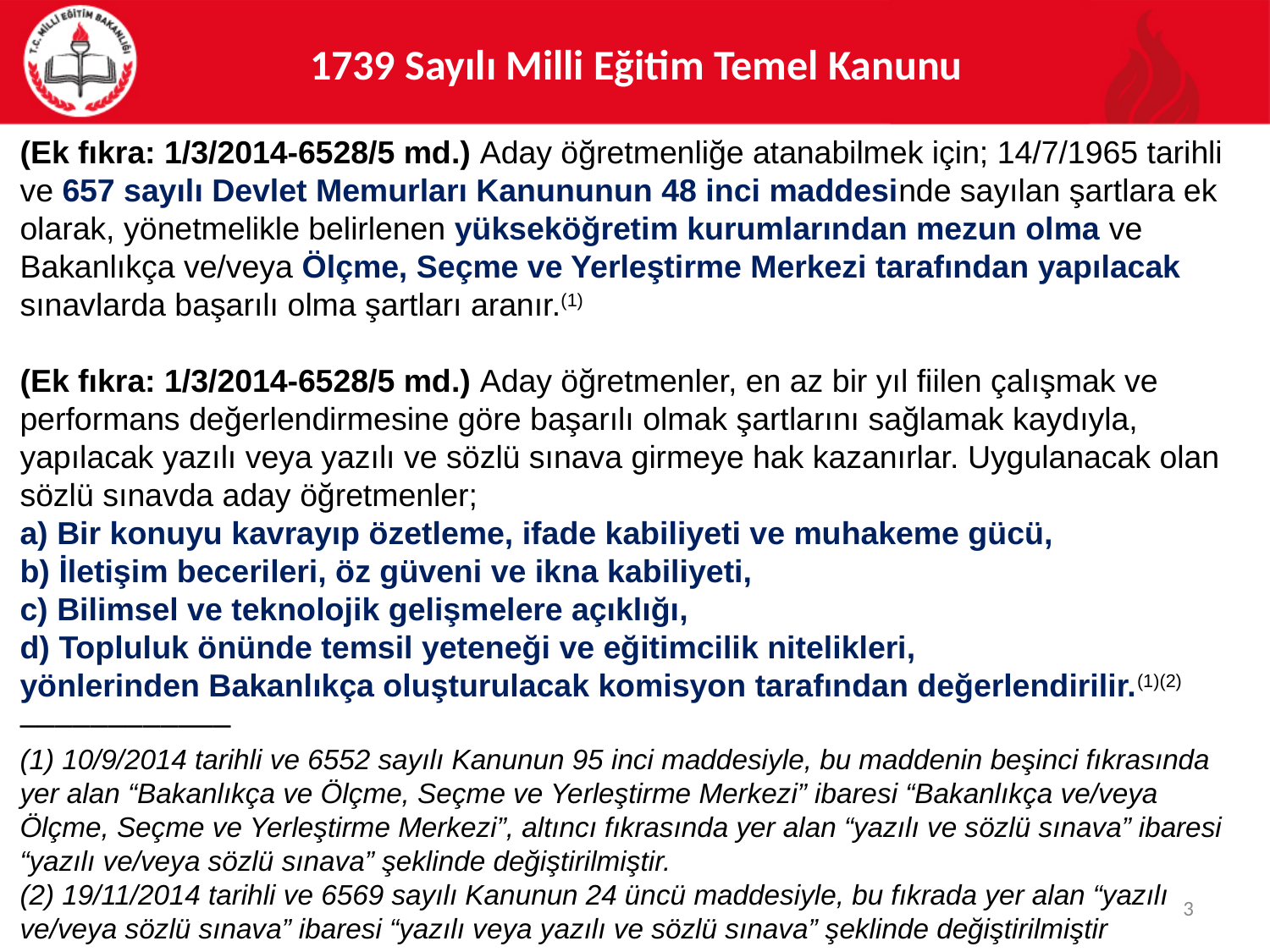

# 1739 Sayılı Milli Eğitim Temel Kanunu
(Ek fıkra: 1/3/2014-6528/5 md.) Aday öğretmenliğe atanabilmek için; 14/7/1965 tarihli ve 657 sayılı Devlet Memurları Kanununun 48 inci maddesinde sayılan şartlara ek olarak, yönetmelikle belirlenen yükseköğretim kurumlarından mezun olma ve Bakanlıkça ve/veya Ölçme, Seçme ve Yerleştirme Merkezi tarafından yapılacak sınavlarda başarılı olma şartları aranır.(1)

(Ek fıkra: 1/3/2014-6528/5 md.) Aday öğretmenler, en az bir yıl fiilen çalışmak ve performans değerlendirmesine göre başarılı olmak şartlarını sağlamak kaydıyla, yapılacak yazılı veya yazılı ve sözlü sınava girmeye hak kazanırlar. Uygulanacak olan sözlü sınavda aday öğretmenler;
a) Bir konuyu kavrayıp özetleme, ifade kabiliyeti ve muhakeme gücü,
b) İletişim becerileri, öz güveni ve ikna kabiliyeti,
c) Bilimsel ve teknolojik gelişmelere açıklığı,
d) Topluluk önünde temsil yeteneği ve eğitimcilik nitelikleri,
yönlerinden Bakanlıkça oluşturulacak komisyon tarafından değerlendirilir.(1)(2)
––––––––––––
(1) 10/9/2014 tarihli ve 6552 sayılı Kanunun 95 inci maddesiyle, bu maddenin beşinci fıkrasında yer alan “Bakanlıkça ve Ölçme, Seçme ve Yerleştirme Merkezi” ibaresi “Bakanlıkça ve/veya Ölçme, Seçme ve Yerleştirme Merkezi”, altıncı fıkrasında yer alan “yazılı ve sözlü sınava” ibaresi “yazılı ve/veya sözlü sınava” şeklinde değiştirilmiştir.
(2) 19/11/2014 tarihli ve 6569 sayılı Kanunun 24 üncü maddesiyle, bu fıkrada yer alan “yazılı ve/veya sözlü sınava” ibaresi “yazılı veya yazılı ve sözlü sınava” şeklinde değiştirilmiştir

3